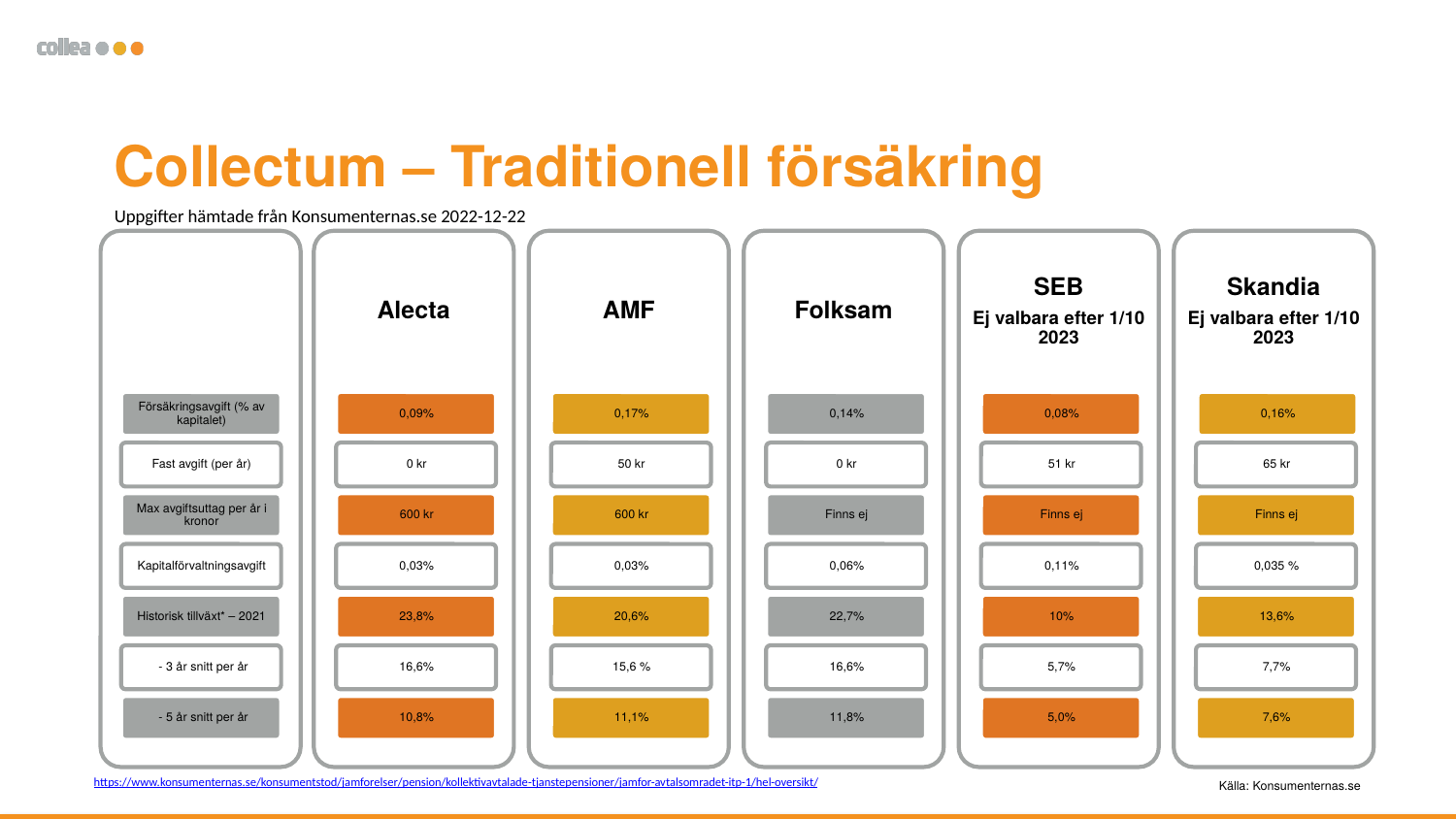

# Collectum – Traditionell försäkring
Uppgifter hämtade från Konsumenternas.se 2022-12-22

Försäkringsavgift (% av kapitalet)
Fast avgift (per år)
Max avgiftsuttag per år i kronor
Kapitalförvaltningsavgift
Historisk tillväxt* – 2021
 - 3 år snitt per år
 - 5 år snitt per år
Alecta
0,09%
0 kr
600 kr
0,03%
23,8%
16,6%
10,8%
AMF
0,17%
50 kr
600 kr
0,03%
20,6%
15,6 %
11,1%
Folksam
0,14%
0 kr
Finns ej
0,06%
22,7%
16,6%
11,8%
SEB
Ej valbara efter 1/10 2023
0,08%
51 kr
Finns ej
0,11%
10%
5,7%
5,0%
Skandia
Ej valbara efter 1/10 2023
0,16%
65 kr
Finns ej
0,035 %
13,6%
7,7%
7,6%
https://www.konsumenternas.se/konsumentstod/jamforelser/pension/kollektivavtalade-tjanstepensioner/jamfor-avtalsomradet-itp-1/hel-oversikt/
Källa: Konsumenternas.se